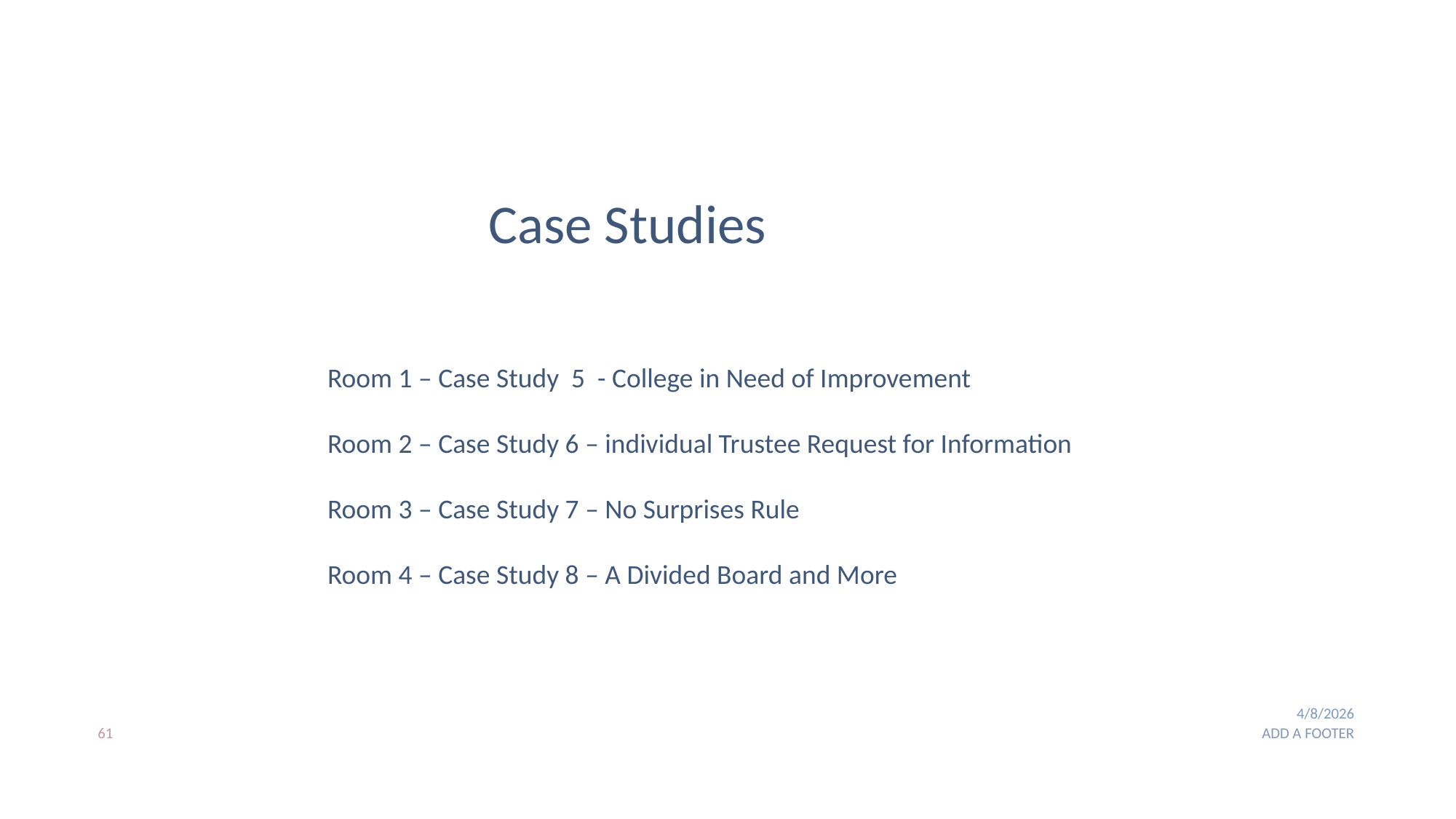

Case Studies
Room 1 – Case Study  5  - College in Need of Improvement

Room 2 – Case Study 6 – individual Trustee Request for Information

Room 3 – Case Study 7 – No Surprises Rule

Room 4 – Case Study 8 – A Divided Board and More
4/8/2026
61
ADD A FOOTER